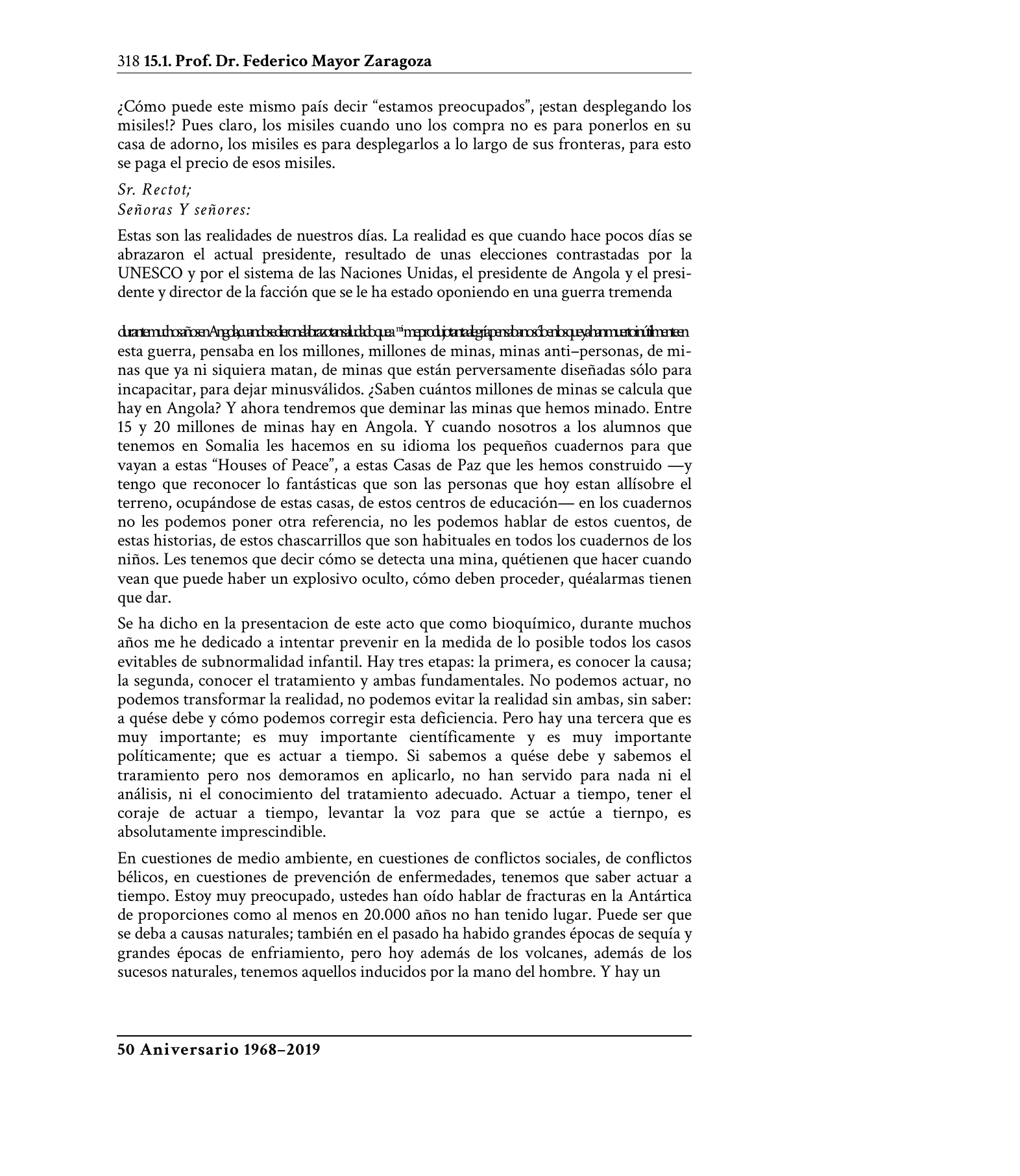

318 15.1. Prof. Dr. Federico Mayor Zaragoza
¿Cómo puede este mismo país decir “estamos preocupados”, ¡estan desplegando los misiles!? Pues claro, los misiles cuando uno los compra no es para ponerlos en su casa de adorno, los misiles es para desplegarlos a lo largo de sus fronteras, para esto se paga el precio de esos misiles.
Sr. Rectot;
Señoras Y señores:
Estas son las realidades de nuestros días. La realidad es que cuando hace pocos días se abrazaron el actual presidente, resultado de unas elecciones contrastadas por la UNESCO y por el sistema de las Naciones Unidas, el presidente de Angola y el presi-dente y director de la facción que se le ha estado oponiendo en una guerra tremenda
durante muchos años en Angola, cuando se dieron el abrazo tan saludado que a míme produjo tanta alegría, pensaba no sólo en los que ya han muerto inútilmente en
esta guerra, pensaba en los millones, millones de minas, minas anti–personas, de mi-nas que ya ni siquiera matan, de minas que están perversamente diseñadas sólo para incapacitar, para dejar minusválidos. ¿Saben cuántos millones de minas se calcula que hay en Angola? Y ahora tendremos que deminar las minas que hemos minado. Entre 15 y 20 millones de minas hay en Angola. Y cuando nosotros a los alumnos que tenemos en Somalia les hacemos en su idioma los pequeños cuadernos para que vayan a estas “Houses of Peace”, a estas Casas de Paz que les hemos construido —y tengo que reconocer lo fantásticas que son las personas que hoy estan allísobre el terreno, ocupándose de estas casas, de estos centros de educación— en los cuadernos no les podemos poner otra referencia, no les podemos hablar de estos cuentos, de estas historias, de estos chascarrillos que son habituales en todos los cuadernos de los niños. Les tenemos que decir cómo se detecta una mina, quétienen que hacer cuando vean que puede haber un explosivo oculto, cómo deben proceder, quéalarmas tienen que dar.
Se ha dicho en la presentacion de este acto que como bioquímico, durante muchos años me he dedicado a intentar prevenir en la medida de lo posible todos los casos evitables de subnormalidad infantil. Hay tres etapas: la primera, es conocer la causa; la segunda, conocer el tratamiento y ambas fundamentales. No podemos actuar, no podemos transformar la realidad, no podemos evitar la realidad sin ambas, sin saber: a quése debe y cómo podemos corregir esta deficiencia. Pero hay una tercera que es muy importante; es muy importante científicamente y es muy importante políticamente; que es actuar a tiempo. Si sabemos a quése debe y sabemos el traramiento pero nos demoramos en aplicarlo, no han servido para nada ni el análisis, ni el conocimiento del tratamiento adecuado. Actuar a tiempo, tener el coraje de actuar a tiempo, levantar la voz para que se actúe a tiernpo, es absolutamente imprescindible.
En cuestiones de medio ambiente, en cuestiones de conflictos sociales, de conflictos bélicos, en cuestiones de prevención de enfermedades, tenemos que saber actuar a tiempo. Estoy muy preocupado, ustedes han oído hablar de fracturas en la Antártica de proporciones como al menos en 20.000 años no han tenido lugar. Puede ser que se deba a causas naturales; también en el pasado ha habido grandes épocas de sequía y grandes épocas de enfriamiento, pero hoy además de los volcanes, además de los sucesos naturales, tenemos aquellos inducidos por la mano del hombre. Y hay un
50 Aniversario 1968–2019